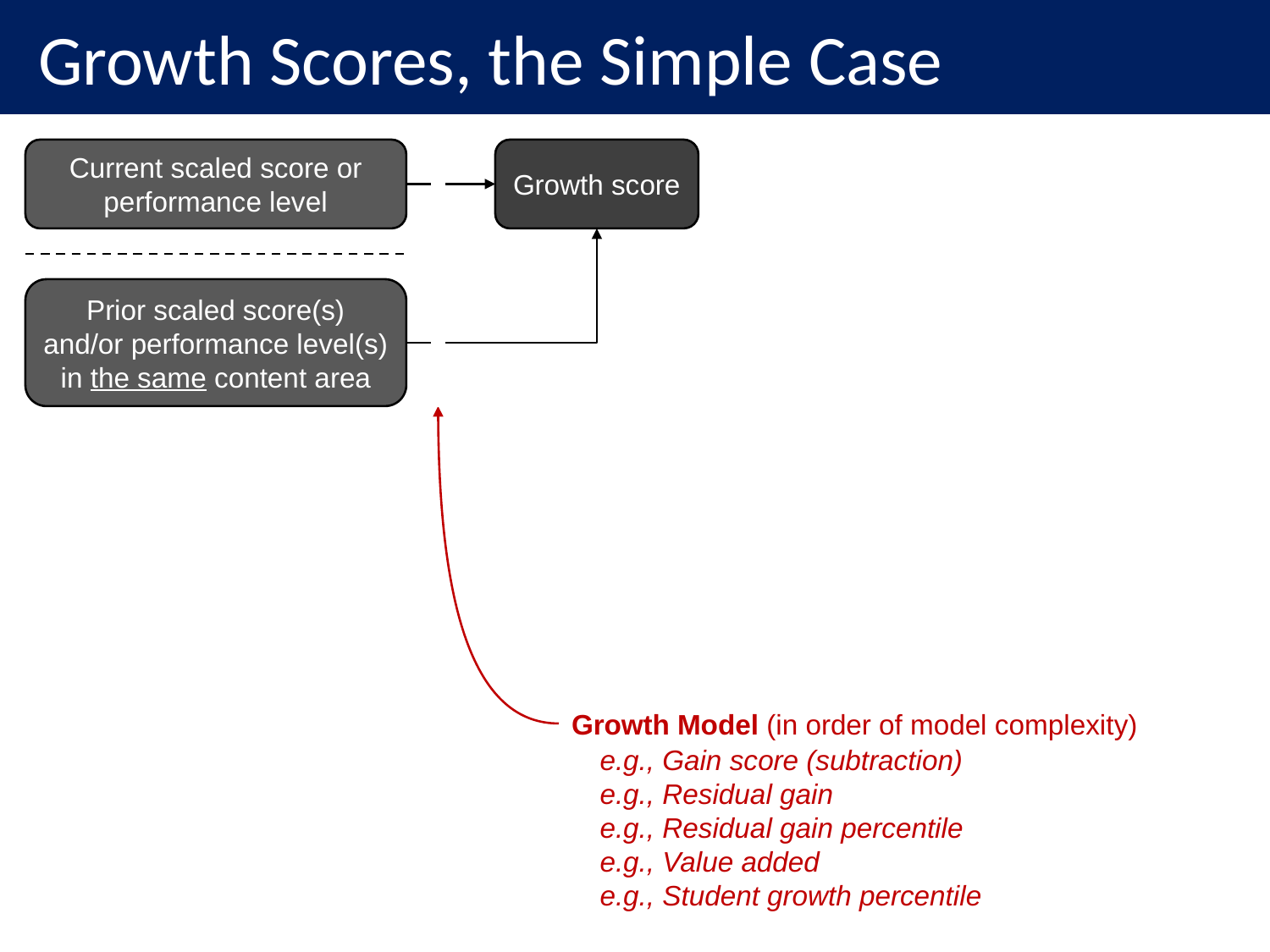

Growth Scores, the Simple Case

Current scaled score or
performance level
Growth score
Prior scaled score(s)
and/or performance level(s)
in the same content area
Growth Model (in order of model complexity)
e.g., Gain score (subtraction)
e.g., Residual gain
e.g., Residual gain percentile
e.g., Value added
e.g., Student growth percentile